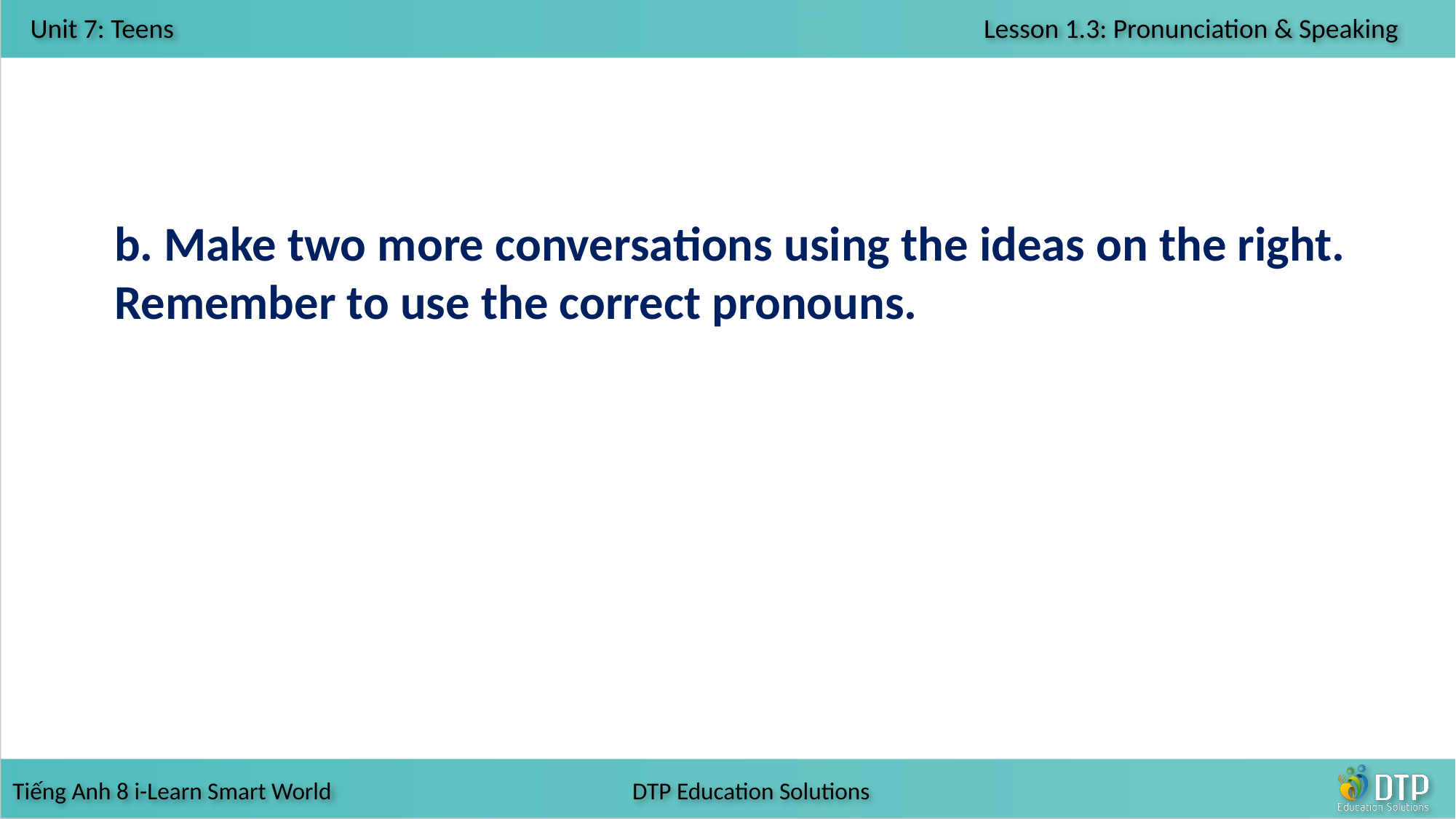

b. Make two more conversations using the ideas on the right. 	Remember to use the correct pronouns.